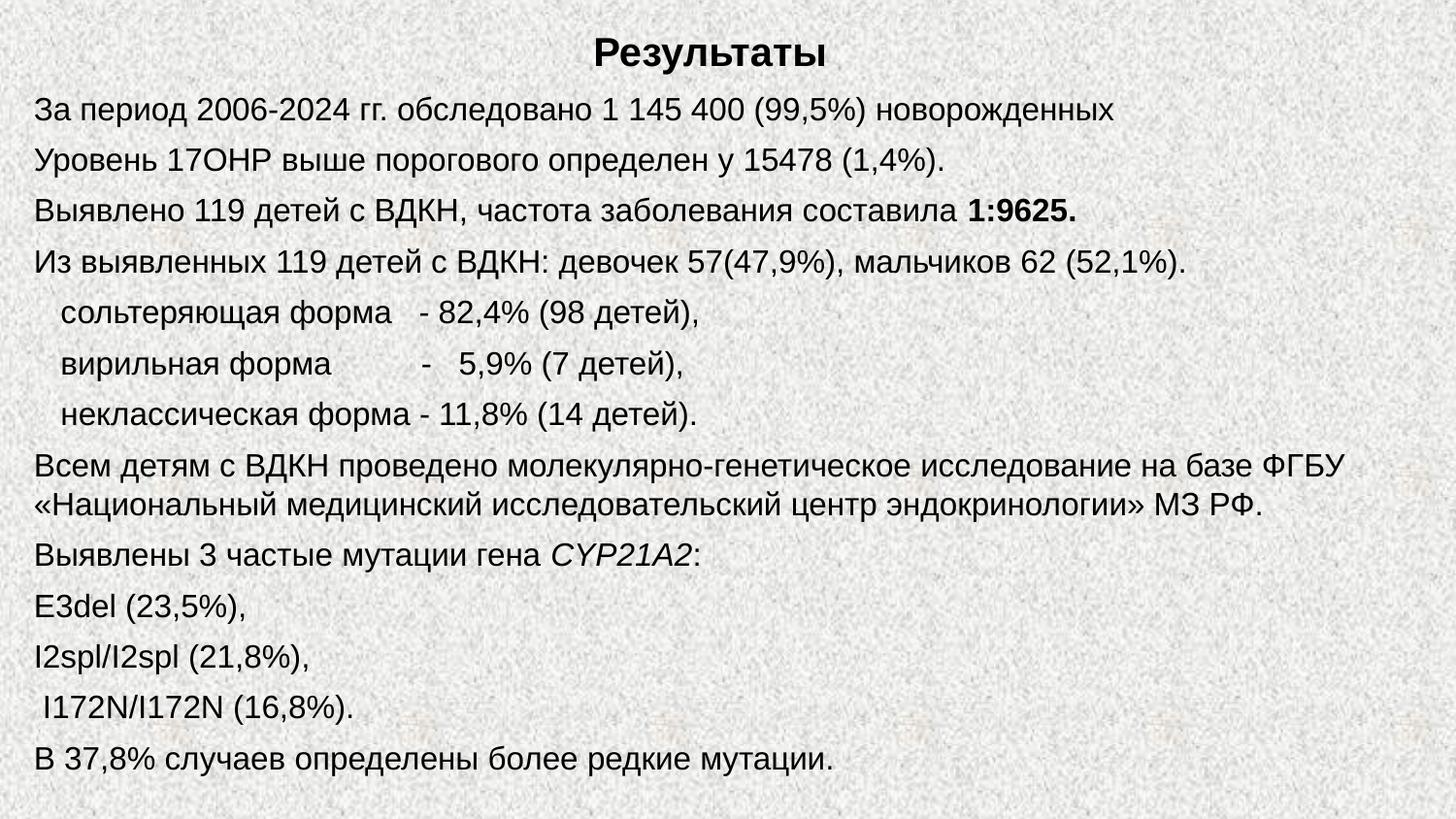

Результаты
За период 2006-2024 гг. обследовано 1 145 400 (99,5%) новорожденных
Уровень 17OHP выше порогового определен у 15478 (1,4%).
Выявлено 119 детей с ВДКН, частота заболевания составила 1:9625.
Из выявленных 119 детей с ВДКН: девочек 57(47,9%), мальчиков 62 (52,1%).
   сольтеряющая форма   - 82,4% (98 детей),
   вирильная форма          -   5,9% (7 детей),
   неклассическая форма - 11,8% (14 детей).
Всем детям с ВДКН проведено молекулярно-генетическое исследование на базе ФГБУ «Национальный медицинский исследовательский центр эндокринологии» МЗ РФ.
Выявлены 3 частые мутации гена CYP21A2:
E3del (23,5%),
I2spl/I2spl (21,8%),
 I172N/I172N (16,8%).
В 37,8% случаев определены более редкие мутации.